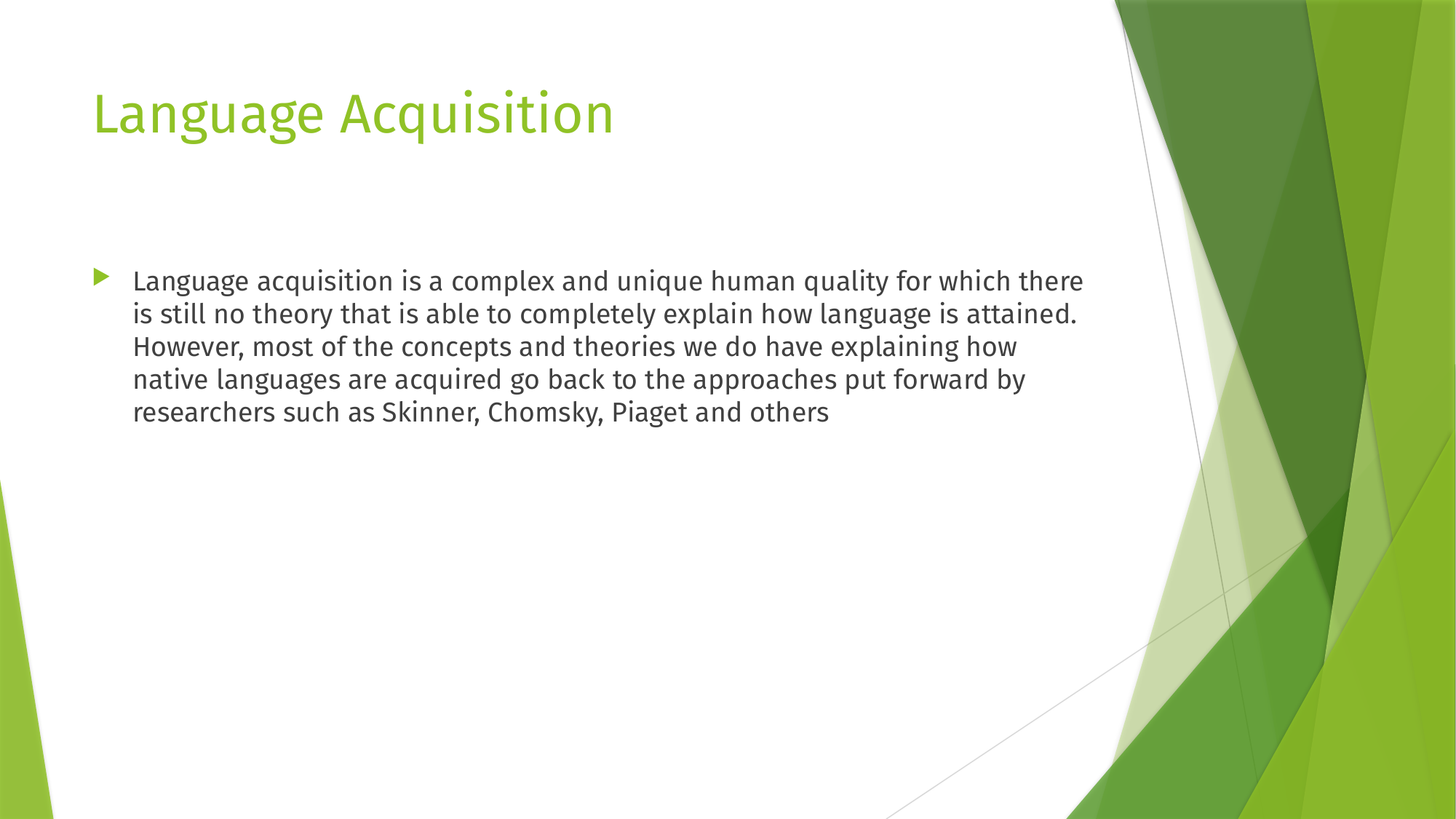

# Language Acquisition
Language acquisition is a complex and unique human quality for which there is still no theory that is able to completely explain how language is attained. However, most of the concepts and theories we do have explaining how native languages are acquired go back to the approaches put forward by researchers such as Skinner, Chomsky, Piaget and others